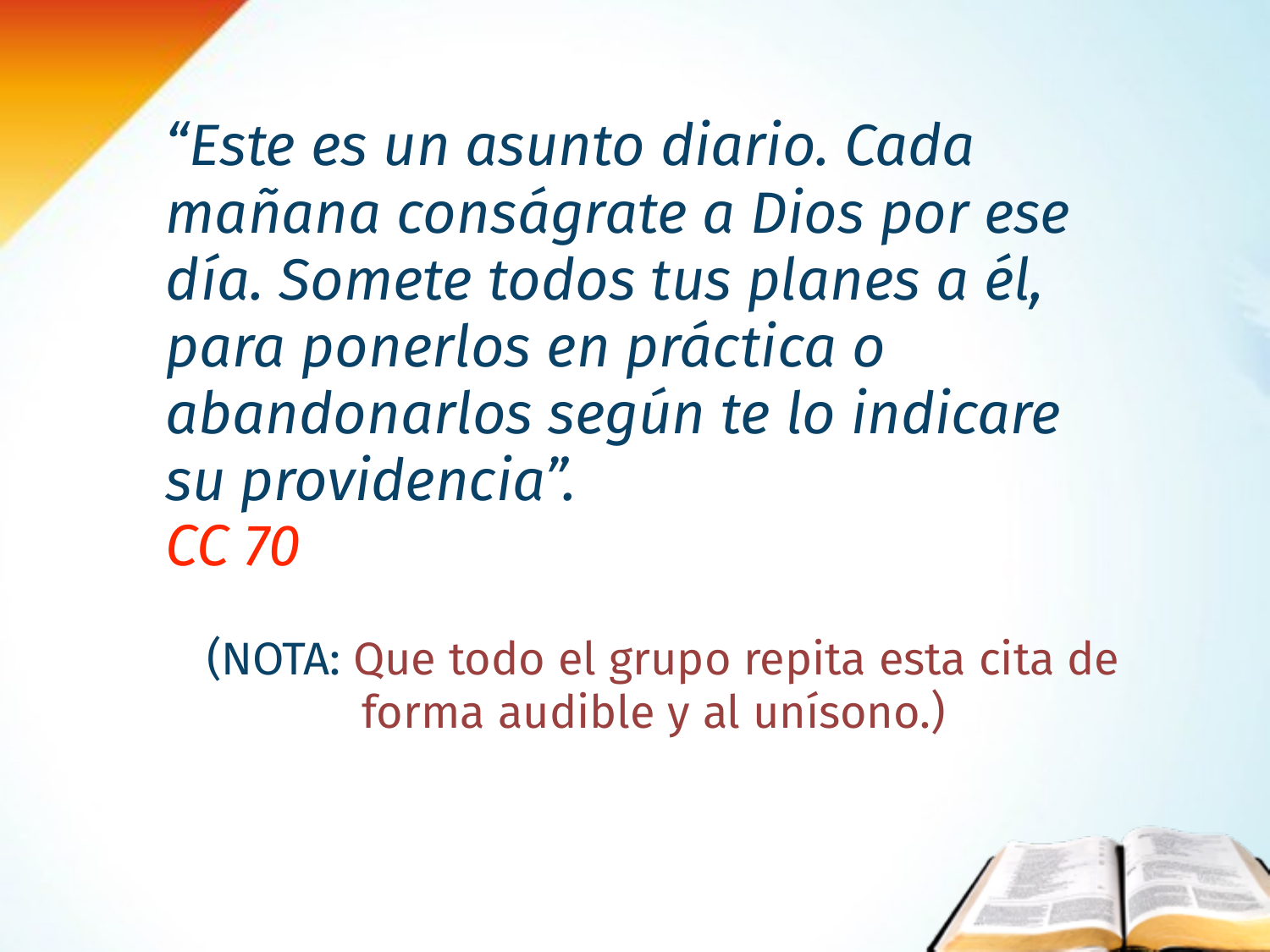

“Este es un asunto diario. Cada mañana conságrate a Dios por ese día. Somete todos tus planes a él, para ponerlos en práctica o abandonarlos según te lo indicare su providencia”.
CC 70
(NOTA: Que todo el grupo repita esta cita de forma audible y al unísono.)